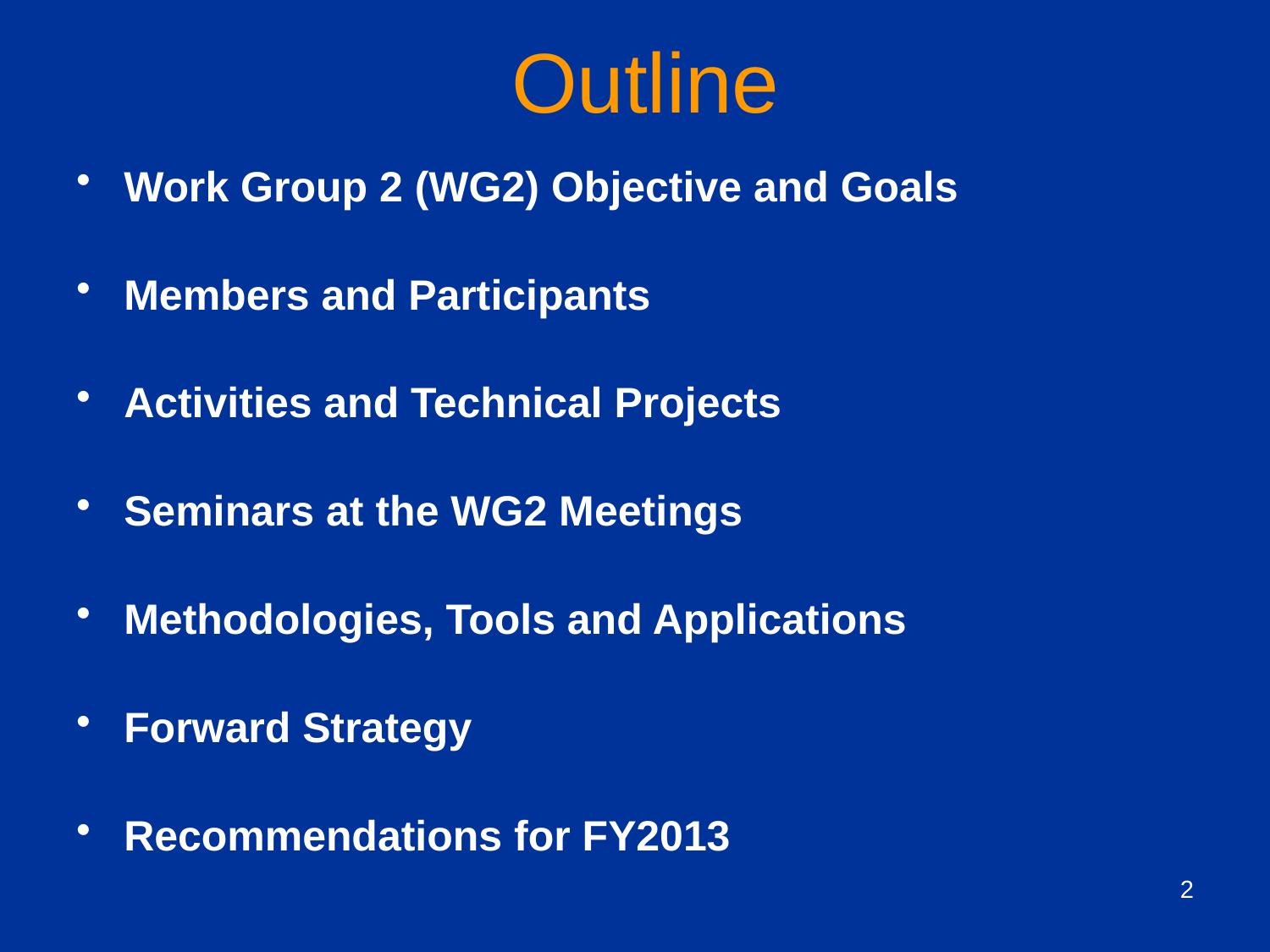

# Outline
Work Group 2 (WG2) Objective and Goals

Members and Participants

Activities and Technical Projects

Seminars at the WG2 Meetings

Methodologies, Tools and Applications

Forward Strategy

Recommendations for FY2013
2